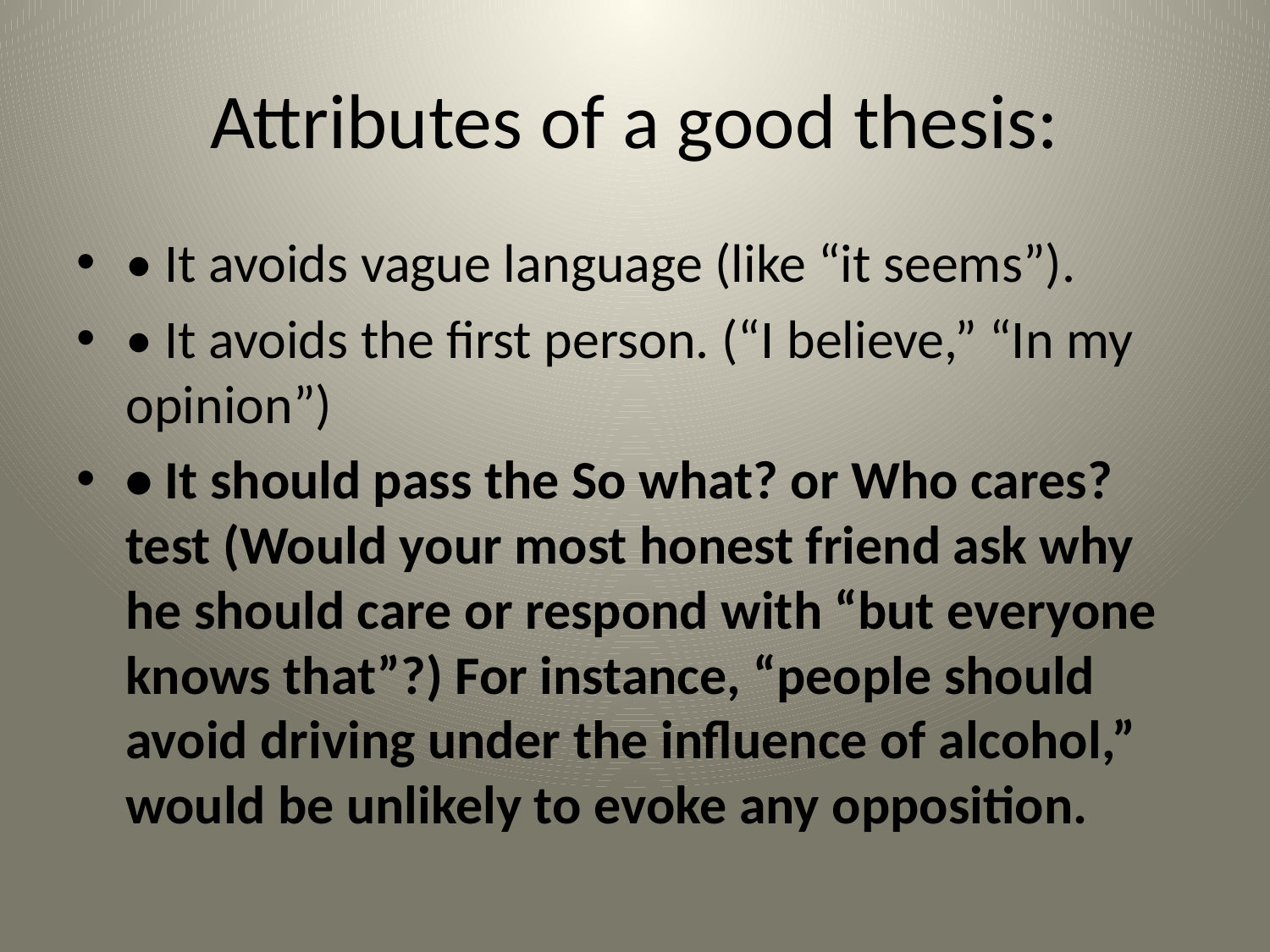

# Attributes of a good thesis:
• It avoids vague language (like “it seems”).
• It avoids the first person. (“I believe,” “In my opinion”)
• It should pass the So what? or Who cares? test (Would your most honest friend ask why he should care or respond with “but everyone knows that”?) For instance, “people should avoid driving under the influence of alcohol,” would be unlikely to evoke any opposition.